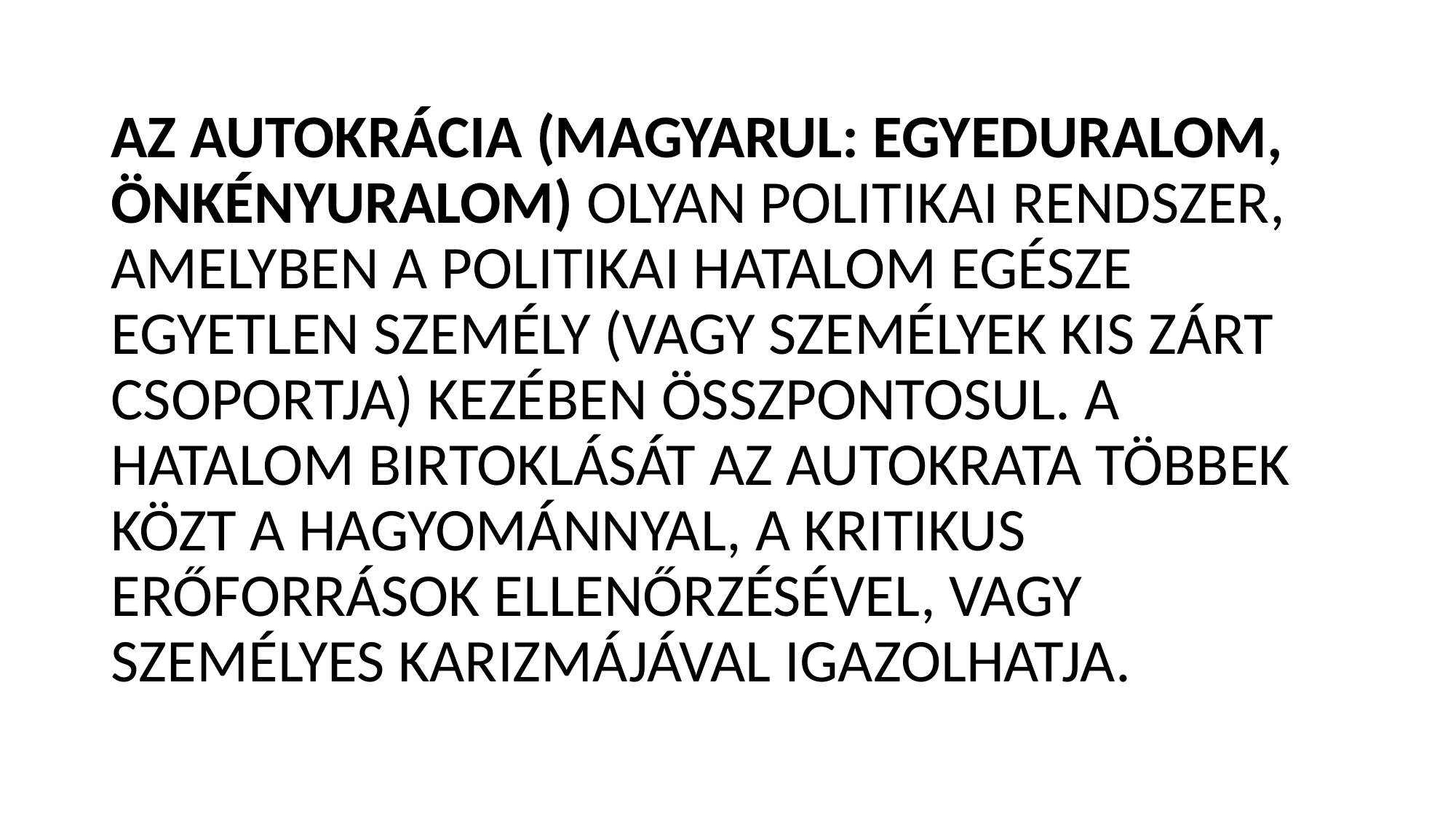

#
AZ AUTOKRÁCIA (MAGYARUL: EGYEDURALOM, ÖNKÉNYURALOM) OLYAN POLITIKAI RENDSZER, AMELYBEN A POLITIKAI HATALOM EGÉSZE EGYETLEN SZEMÉLY (VAGY SZEMÉLYEK KIS ZÁRT CSOPORTJA) KEZÉBEN ÖSSZPONTOSUL. A HATALOM BIRTOKLÁSÁT AZ AUTOKRATA TÖBBEK KÖZT A HAGYOMÁNNYAL, A KRITIKUS ERŐFORRÁSOK ELLENŐRZÉSÉVEL, VAGY SZEMÉLYES KARIZMÁJÁVAL IGAZOLHATJA.